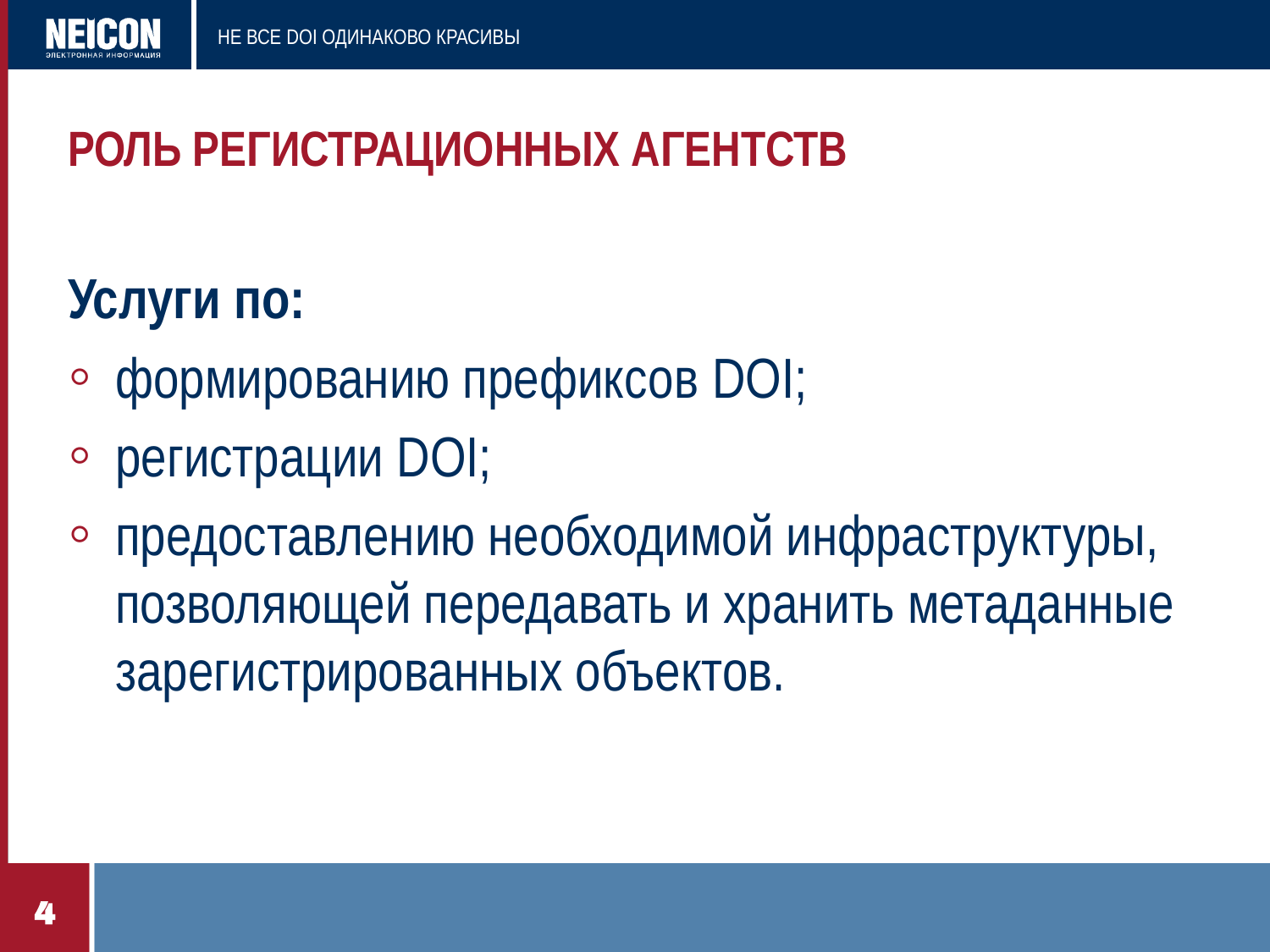

# роль регистрационных агентств
Услуги по:
формированию префиксов DOI;
регистрации DOI;
предоставлению необходимой инфраструктуры, позволяющей передавать и хранить метаданные зарегистрированных объектов.
4